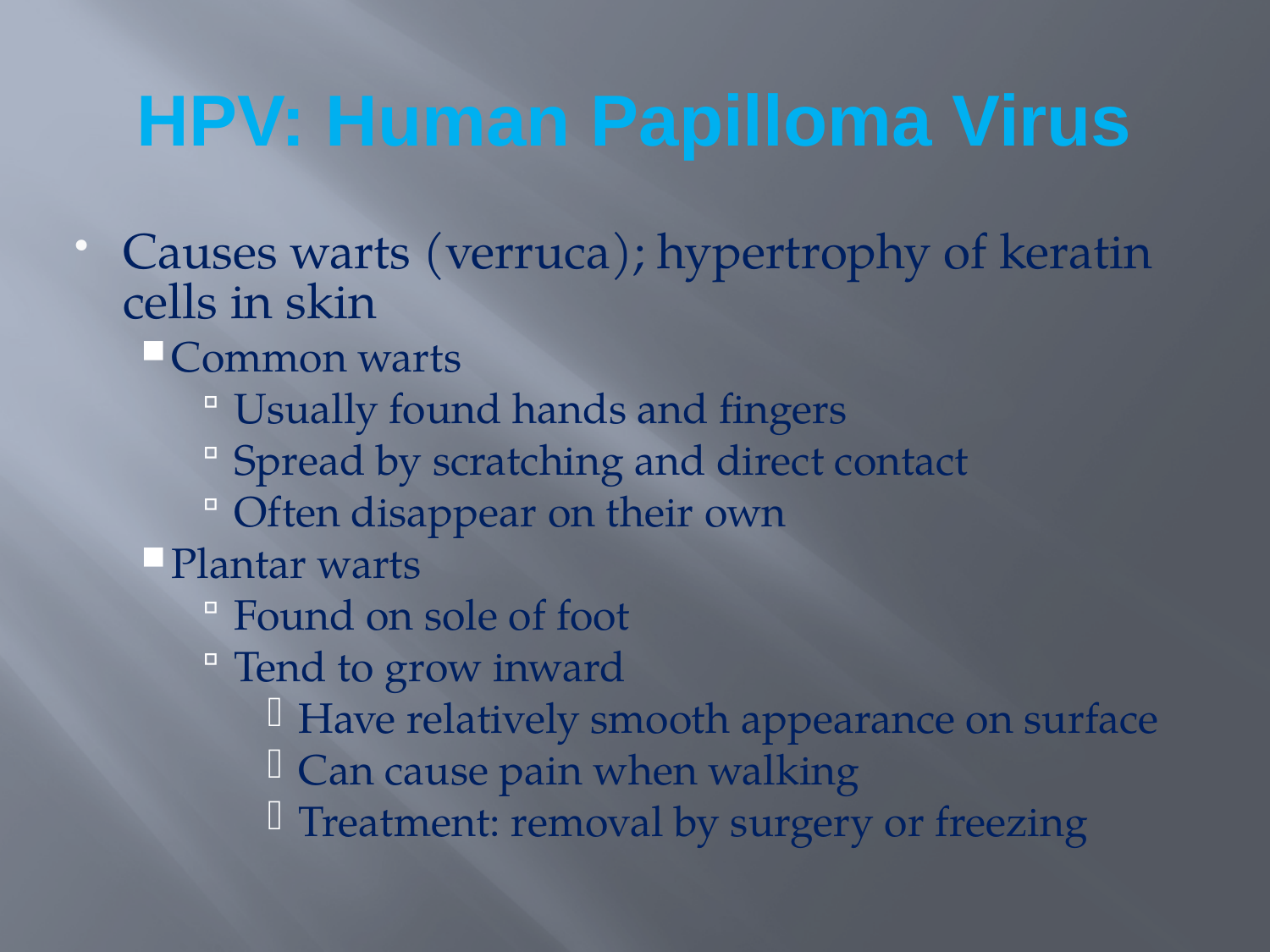

# HPV: Human Papilloma Virus
Causes warts (verruca); hypertrophy of keratin cells in skin
Common warts
Usually found hands and fingers
Spread by scratching and direct contact
Often disappear on their own
Plantar warts
Found on sole of foot
Tend to grow inward
Have relatively smooth appearance on surface
Can cause pain when walking
Treatment: removal by surgery or freezing